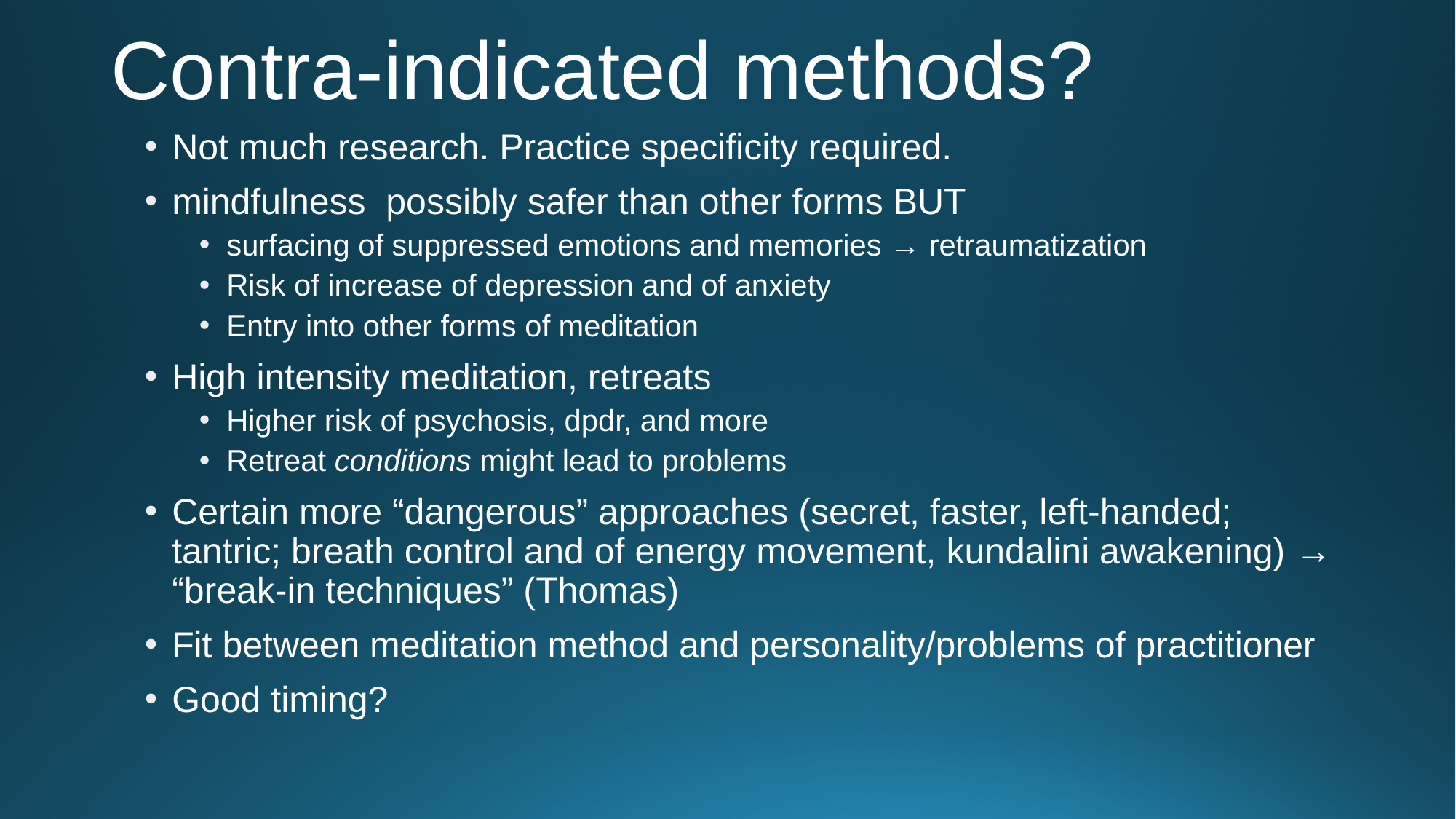

# Contra-indicated methods?
Not much research. Practice specificity required.
mindfulness  possibly safer than other forms BUT
surfacing of suppressed emotions and memories → retraumatization
Risk of increase of depression and of anxiety
Entry into other forms of meditation
High intensity meditation, retreats
Higher risk of psychosis, dpdr, and more
Retreat conditions might lead to problems
Certain more “dangerous” approaches (secret, faster, left-handed; tantric; breath control and of energy movement, kundalini awakening) → “break-in techniques” (Thomas)
Fit between meditation method and personality/problems of practitioner
Good timing?